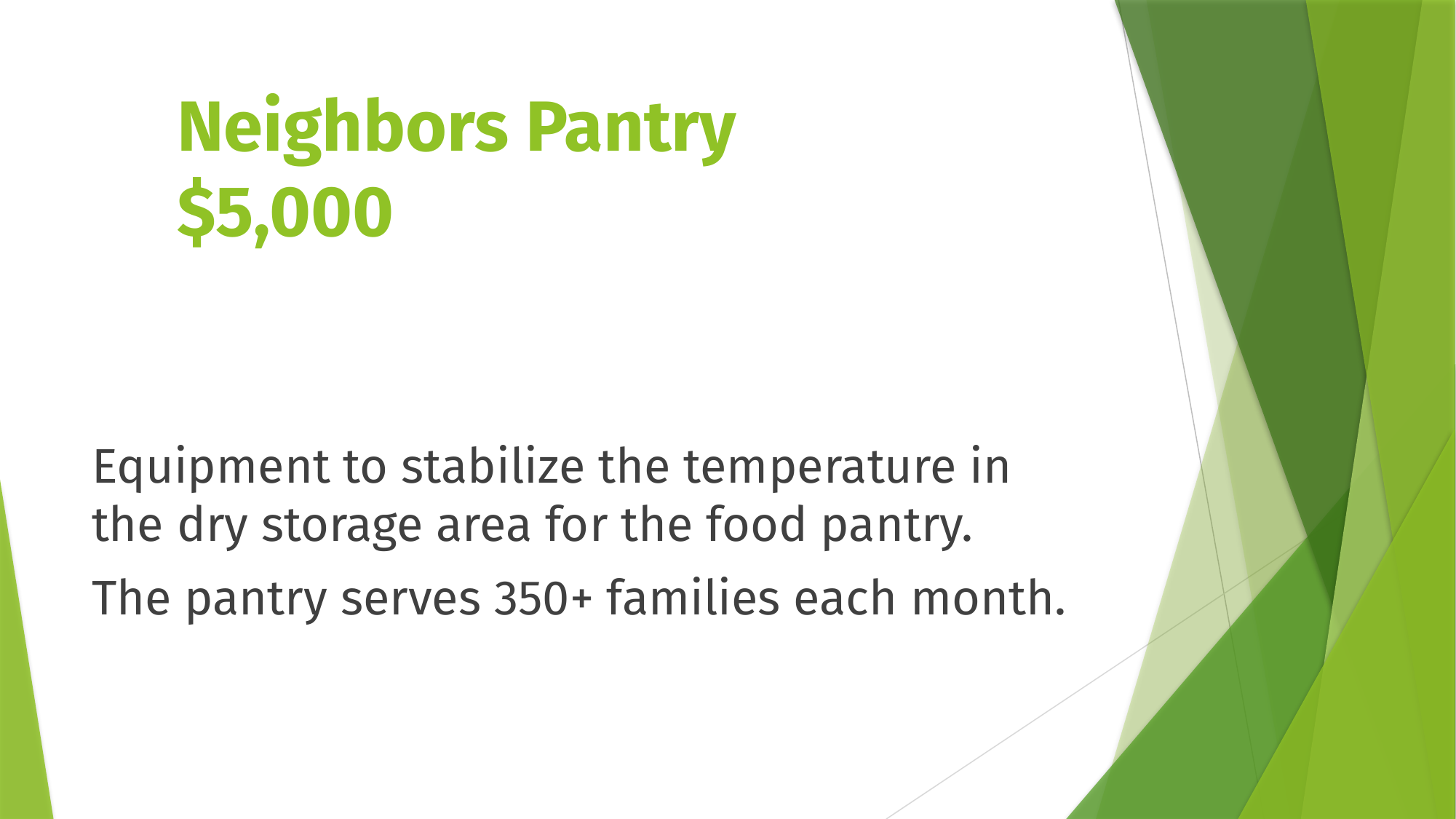

# Neighbors Pantry $5,000
Equipment to stabilize the temperature in the dry storage area for the food pantry.
The pantry serves 350+ families each month.